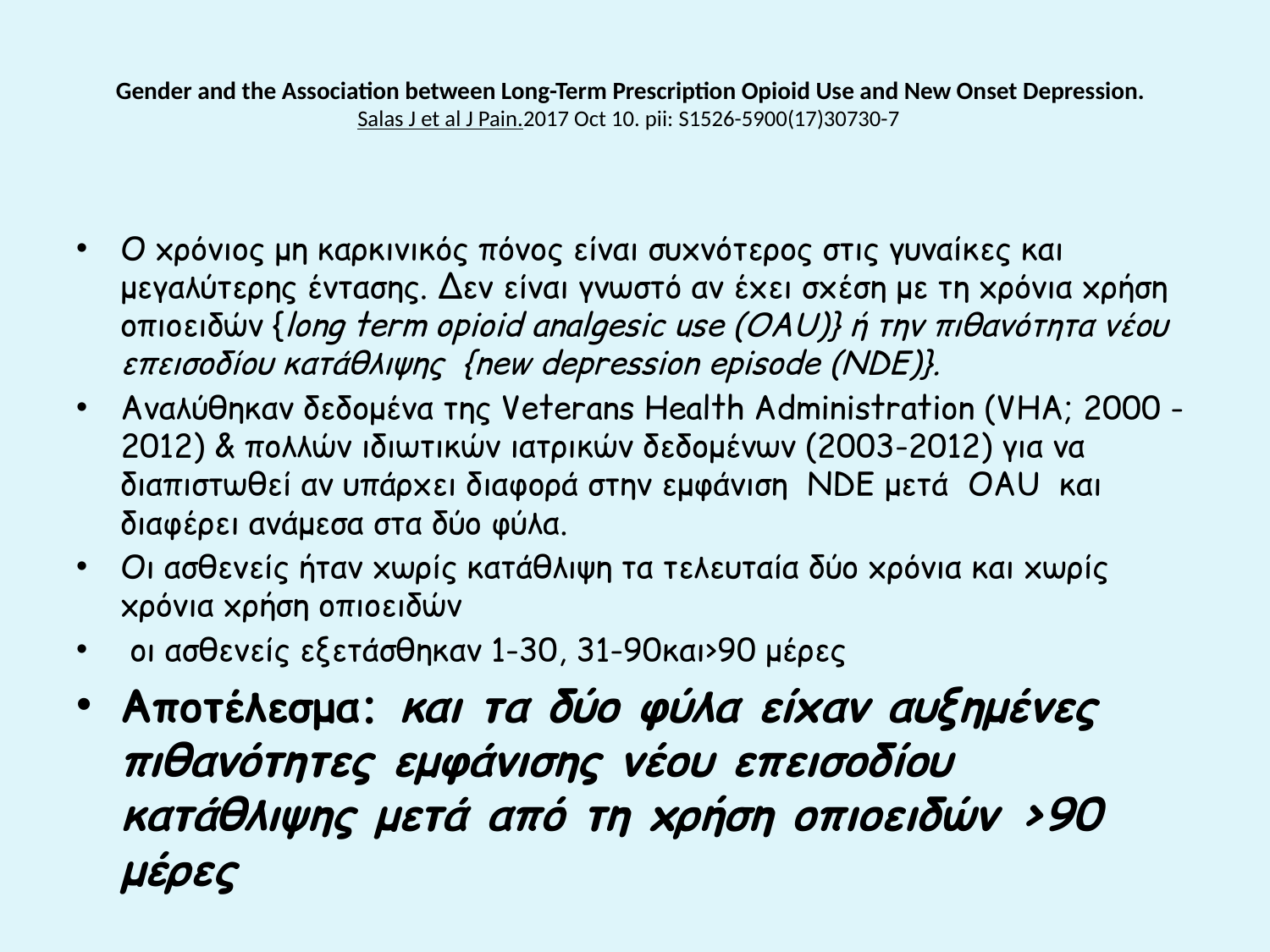

# Gender and the Association between Long-Term Prescription Opioid Use and New Onset Depression. Salas J et al J Pain.2017 Oct 10. pii: S1526-5900(17)30730-7
Ο χρόνιος μη καρκινικός πόνος είναι συχνότερος στις γυναίκες και μεγαλύτερης έντασης. Δεν είναι γνωστό αν έχει σχέση με τη χρόνια χρήση οπιοειδών {long term opioid analgesic use (OAU)} ή την πιθανότητα νέου επεισοδίου κατάθλιψης  {new depression episode (NDE)}.
Αναλύθηκαν δεδομένα της Veterans Health Administration (VHA; 2000 - 2012) & πολλών ιδιωτικών ιατρικών δεδομένων (2003-2012) για να διαπιστωθεί αν υπάρχει διαφορά στην εμφάνιση  NDE μετά  OAU  και διαφέρει ανάμεσα στα δύο φύλα.
Οι ασθενείς ήταν χωρίς κατάθλιψη τα τελευταία δύο χρόνια και χωρίς χρόνια χρήση οπιοειδών
 οι ασθενείς εξετάσθηκαν 1-30, 31-90και>90 μέρες
Αποτέλεσμα: και τα δύο φύλα είχαν αυξημένες πιθανότητες εμφάνισης νέου επεισοδίου κατάθλιψης μετά από τη χρήση οπιοειδών >90 μέρες